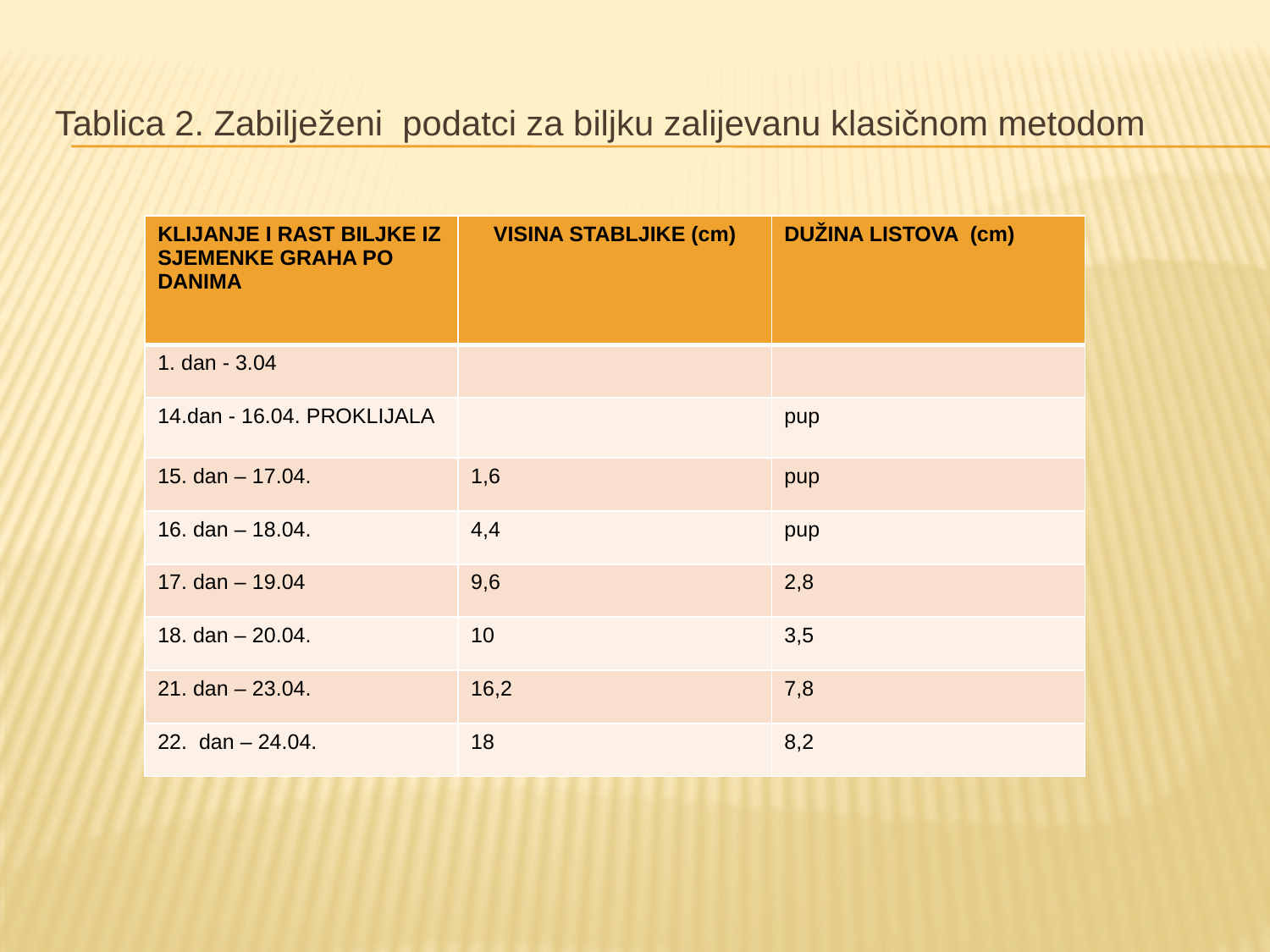

# Tablica 2. Zabilježeni  podatci za biljku zalijevanu klasičnom metodom
| KLIJANJE I RAST BILJKE IZ SJEMENKE GRAHA PO DANIMA | VISINA STABLJIKE (cm) | DUŽINA LISTOVA (cm) |
| --- | --- | --- |
| 1. dan - 3.04 |  |  |
| 14.dan - 16.04. PROKLIJALA |  | pup |
| 15. dan – 17.04. | 1,6 | pup |
| 16. dan – 18.04. | 4,4 | pup |
| 17. dan – 19.04 | 9,6 | 2,8 |
| 18. dan – 20.04. | 10 | 3,5 |
| 21. dan – 23.04. | 16,2 | 7,8 |
| 22. dan – 24.04. | 18 | 8,2 |